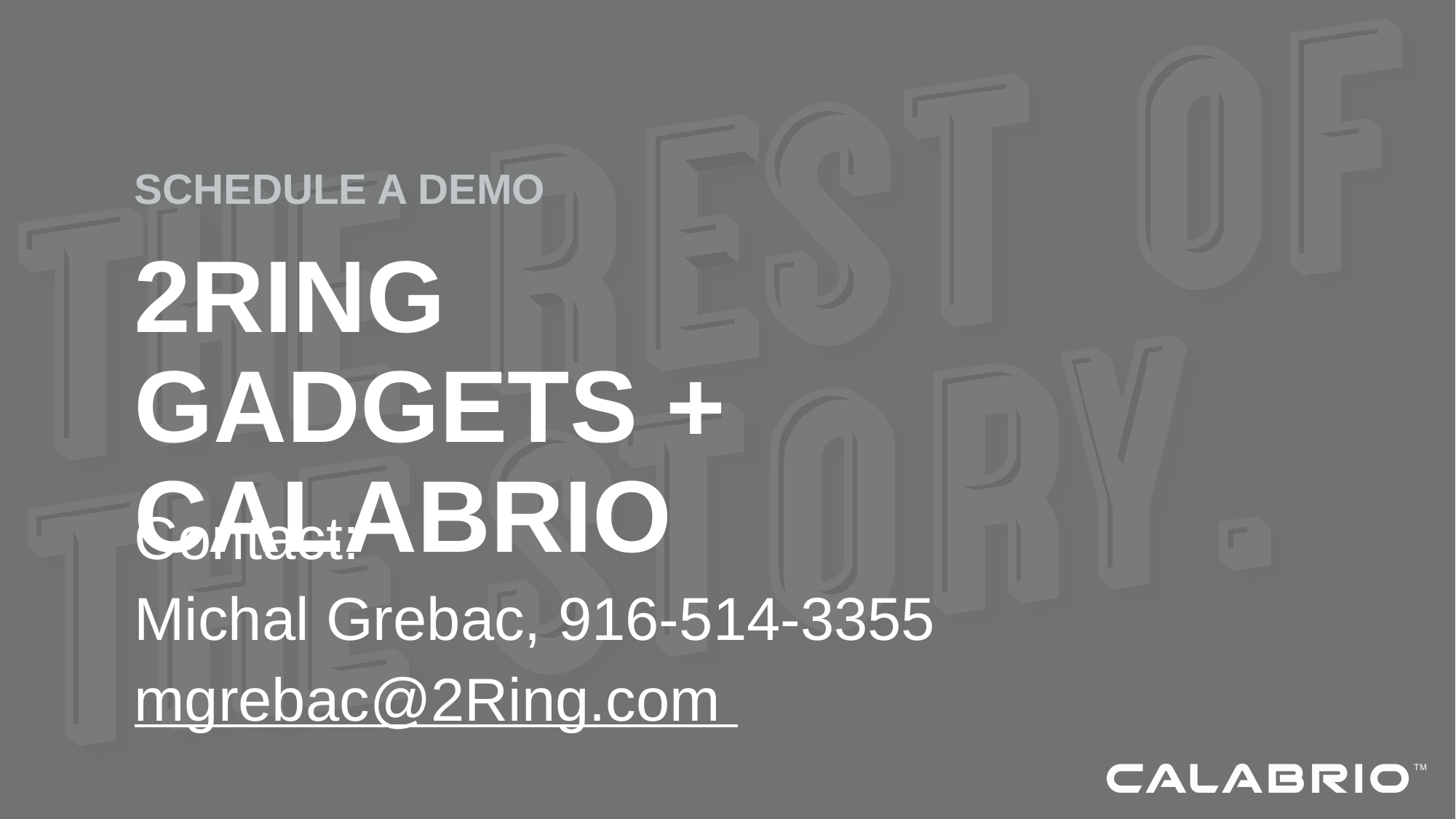

SCHEDULE A DEMO
2Ring GADGETS + CALABRIO
Contact:
Michal Grebac, 916-514-3355
mgrebac@2Ring.com